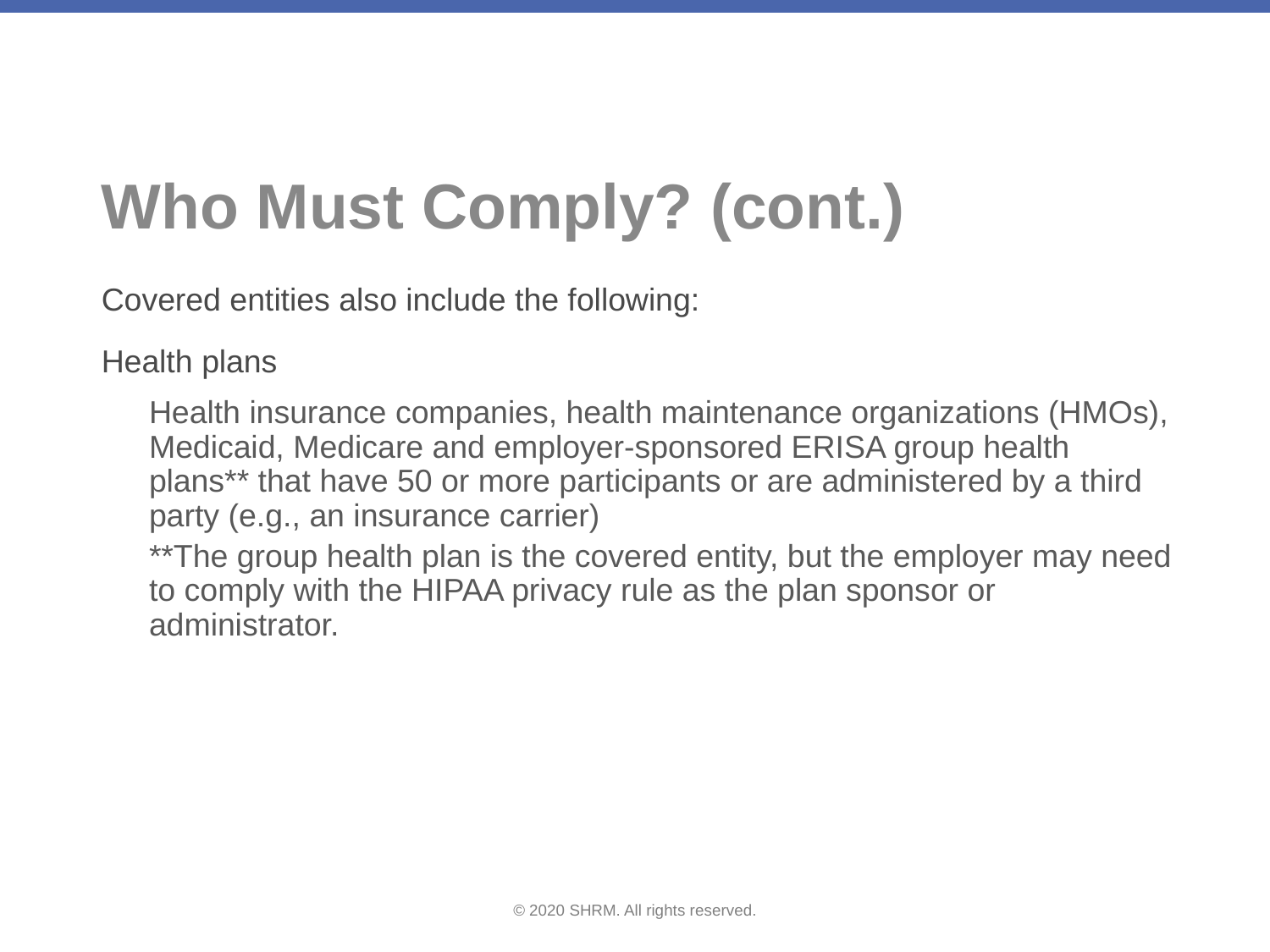

# Who Must Comply? (cont.)
Covered entities also include the following:
Health plans
Health insurance companies, health maintenance organizations (HMOs), Medicaid, Medicare and employer-sponsored ERISA group health plans** that have 50 or more participants or are administered by a third party (e.g., an insurance carrier)
**The group health plan is the covered entity, but the employer may need to comply with the HIPAA privacy rule as the plan sponsor or administrator.